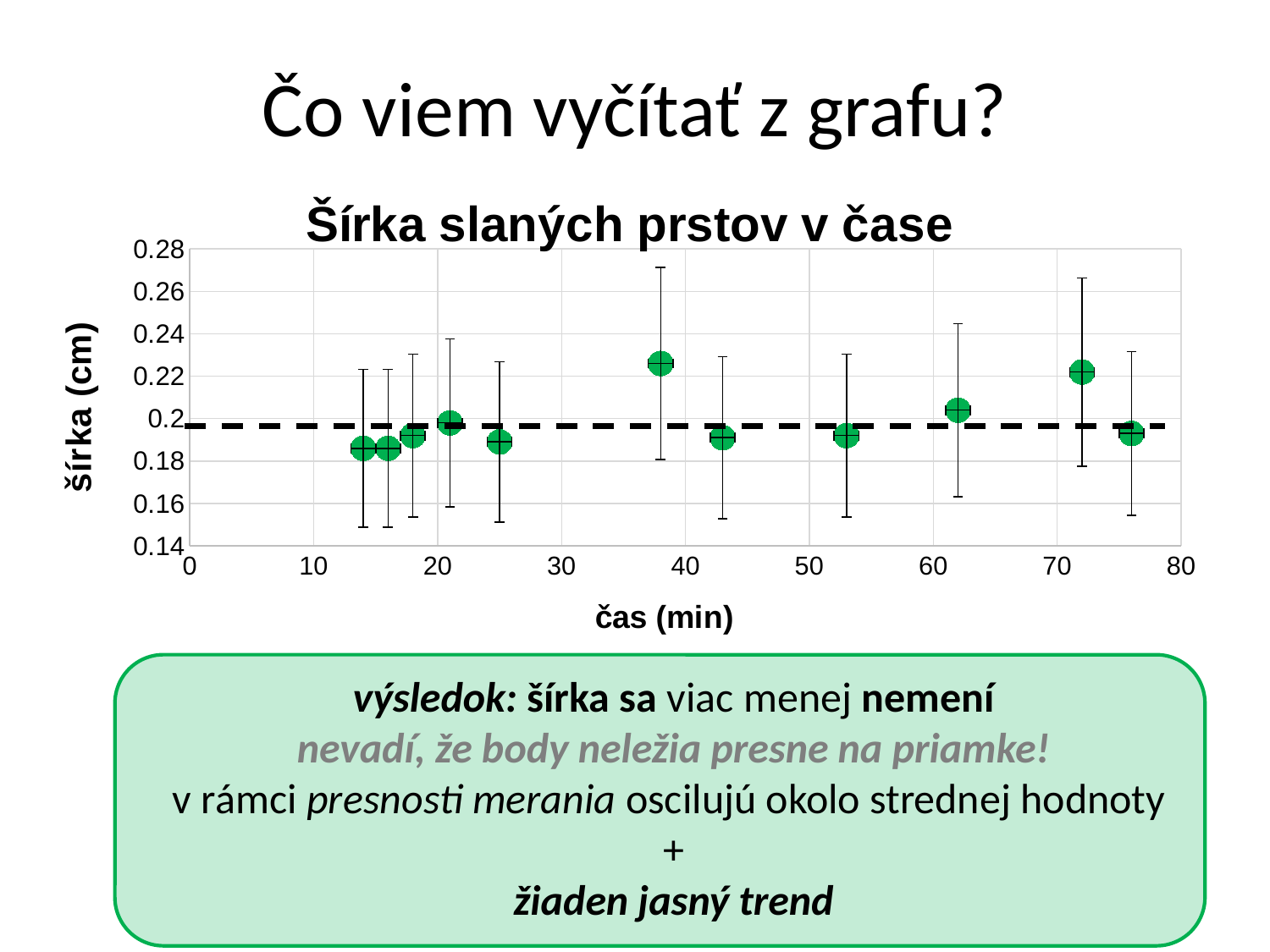

# Čo viem vyčítať z grafu?

### Chart: Šírka slaných prstov v čase

| Category | Y-Values |
|---|---|
výsledok: šírka sa viac menej nemení
nevadí, že body neležia presne na priamke!
v rámci presnosti merania oscilujú okolo strednej hodnoty
+
 žiaden jasný trend